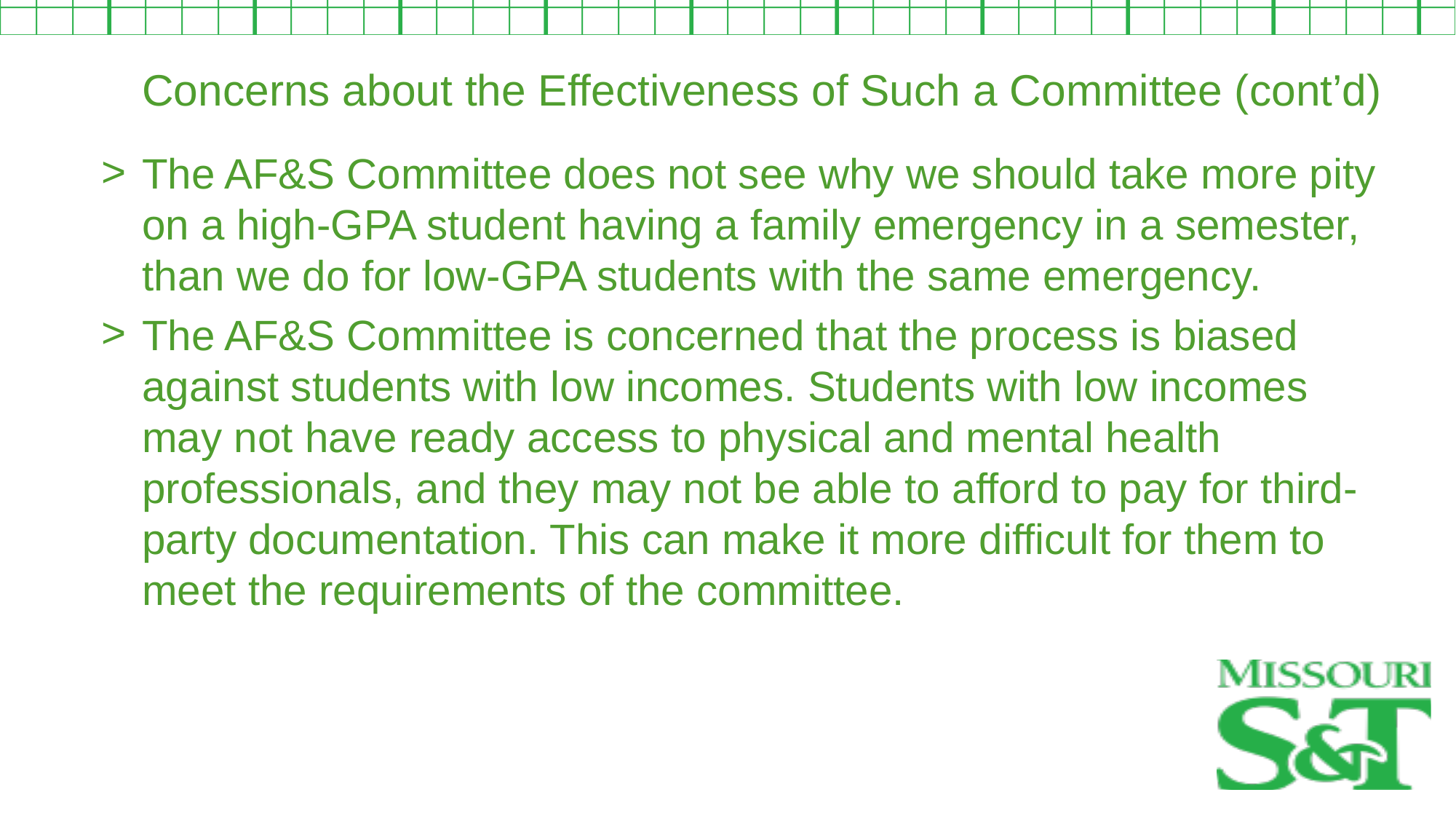

Concerns about the Effectiveness of Such a Committee (cont’d)

The AF&S Committee does not see why we should take more pity on a high-GPA student having a family emergency in a semester, than we do for low-GPA students with the same emergency.
The AF&S Committee is concerned that the process is biased against students with low incomes. Students with low incomes may not have ready access to physical and mental health professionals, and they may not be able to afford to pay for third-party documentation. This can make it more difficult for them to meet the requirements of the committee.